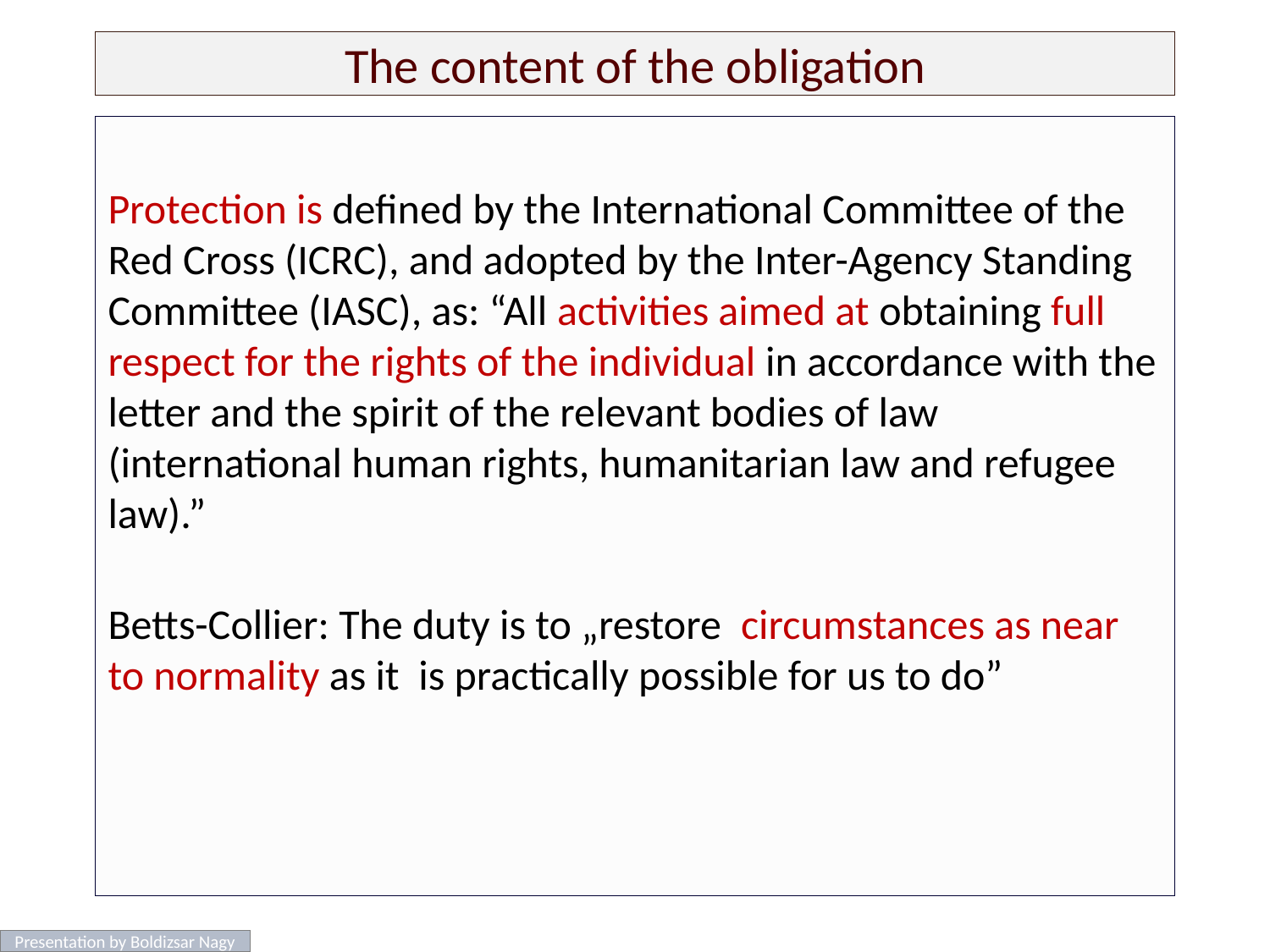

# The content of the obligation

Protection is defined by the International Committee of the Red Cross (ICRC), and adopted by the Inter-Agency Standing Committee (IASC), as: “All activities aimed at obtaining full respect for the rights of the individual in accordance with the letter and the spirit of the relevant bodies of law (international human rights, humanitarian law and refugee law).”
Betts-Collier: The duty is to „restore  circumstances as near to normality as it  is practically possible for us to do”